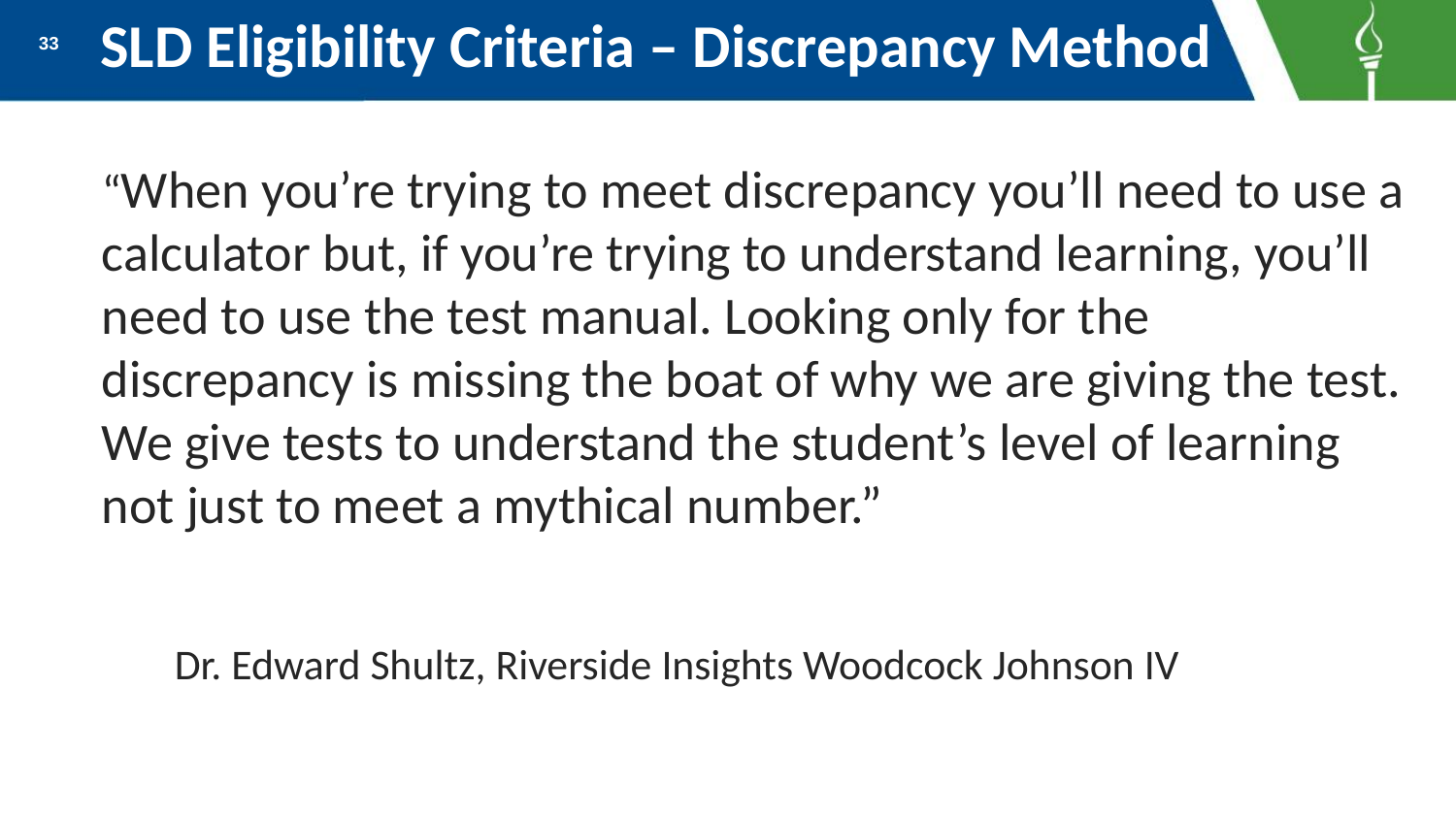

# SLD Eligibility Criteria – Discrepancy Method
33
“When you’re trying to meet discrepancy you’ll need to use a calculator but, if you’re trying to understand learning, you’ll need to use the test manual. Looking only for the discrepancy is missing the boat of why we are giving the test. We give tests to understand the student’s level of learning not just to meet a mythical number.”

	Dr. Edward Shultz, Riverside Insights Woodcock Johnson IV